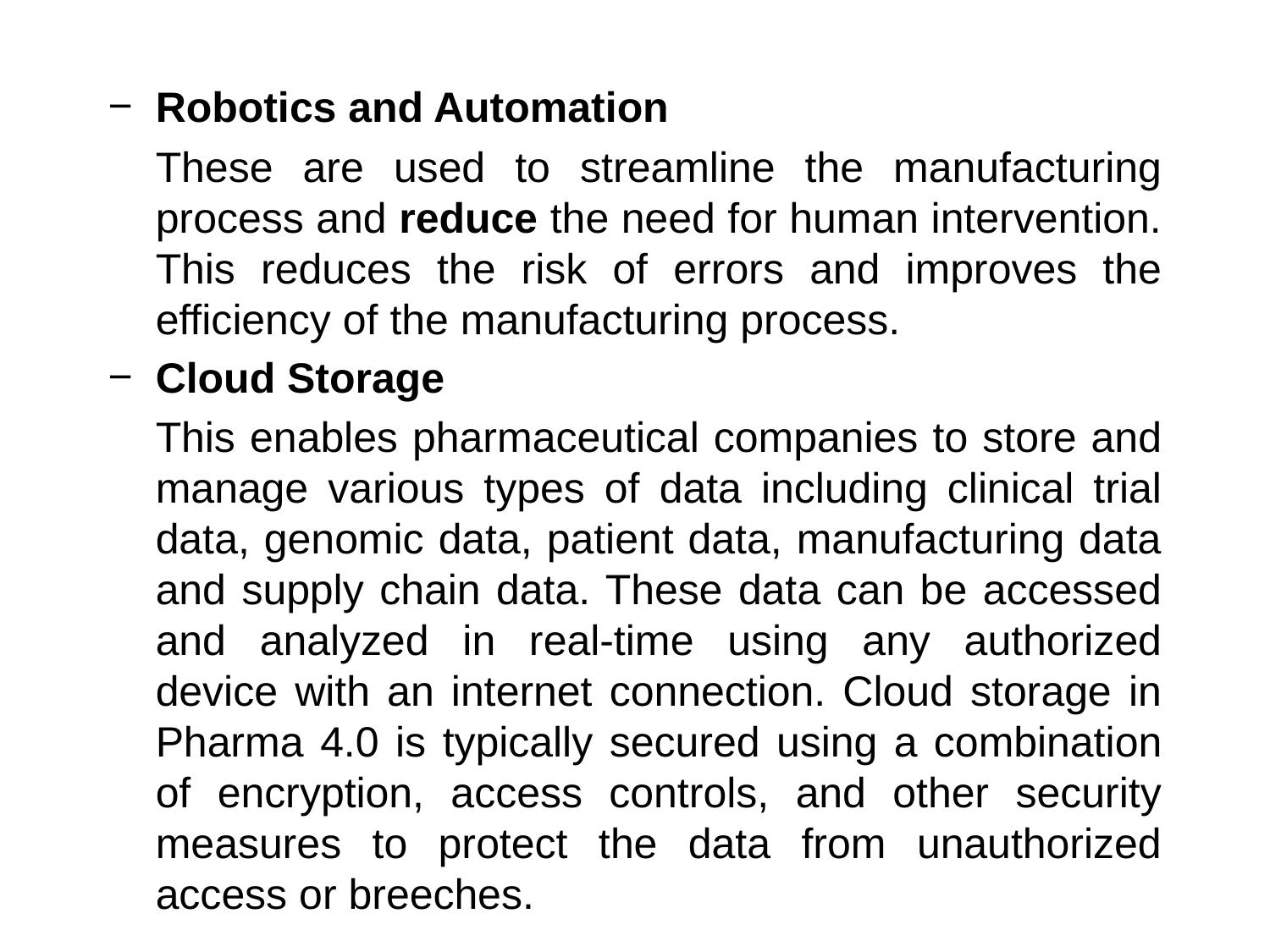

Robotics and Automation
	These are used to streamline the manufacturing process and reduce the need for human intervention. This reduces the risk of errors and improves the efficiency of the manufacturing process.
Cloud Storage
	This enables pharmaceutical companies to store and manage various types of data including clinical trial data, genomic data, patient data, manufacturing data and supply chain data. These data can be accessed and analyzed in real-time using any authorized device with an internet connection. Cloud storage in Pharma 4.0 is typically secured using a combination of encryption, access controls, and other security measures to protect the data from unauthorized access or breeches.